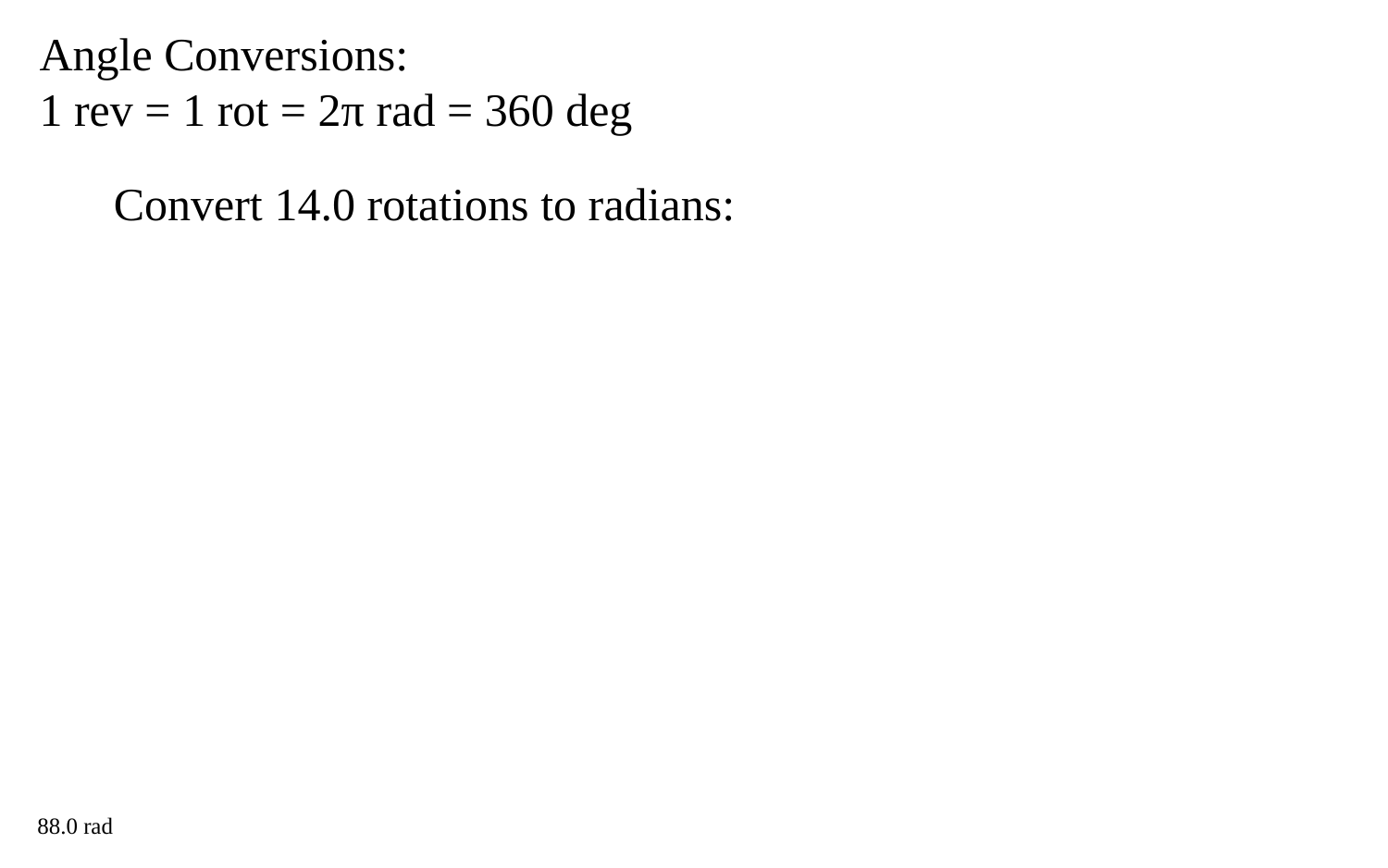

Angle Conversions:
1 rev = 1 rot = 2π rad = 360 deg
Convert 14.0 rotations to radians:
88.0 rad